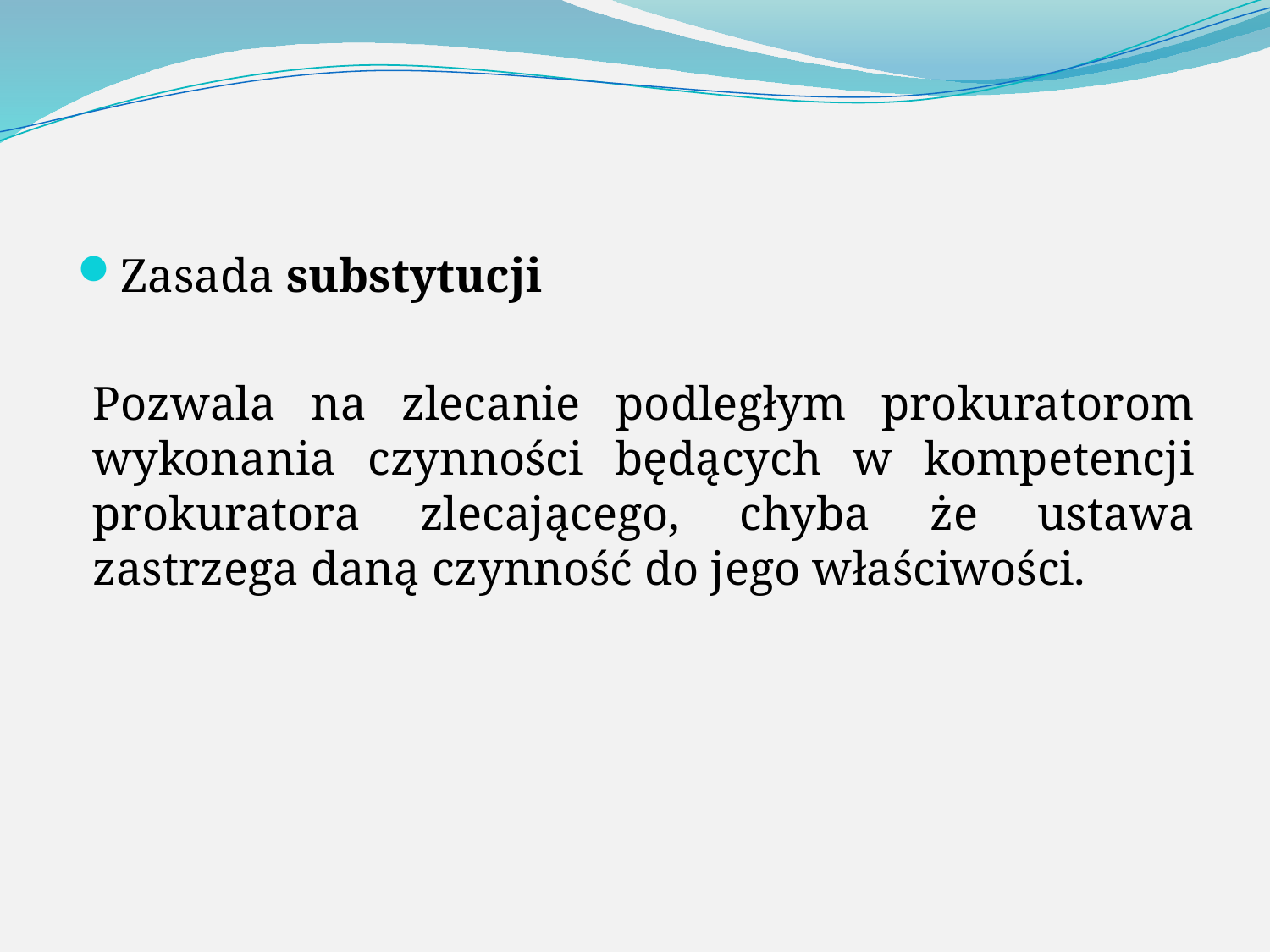

Zasada substytucji

Pozwala na zlecanie podległym prokuratorom wykonania czynności będących w kompetencji prokuratora zlecającego, chyba że ustawa zastrzega daną czynność do jego właściwości.